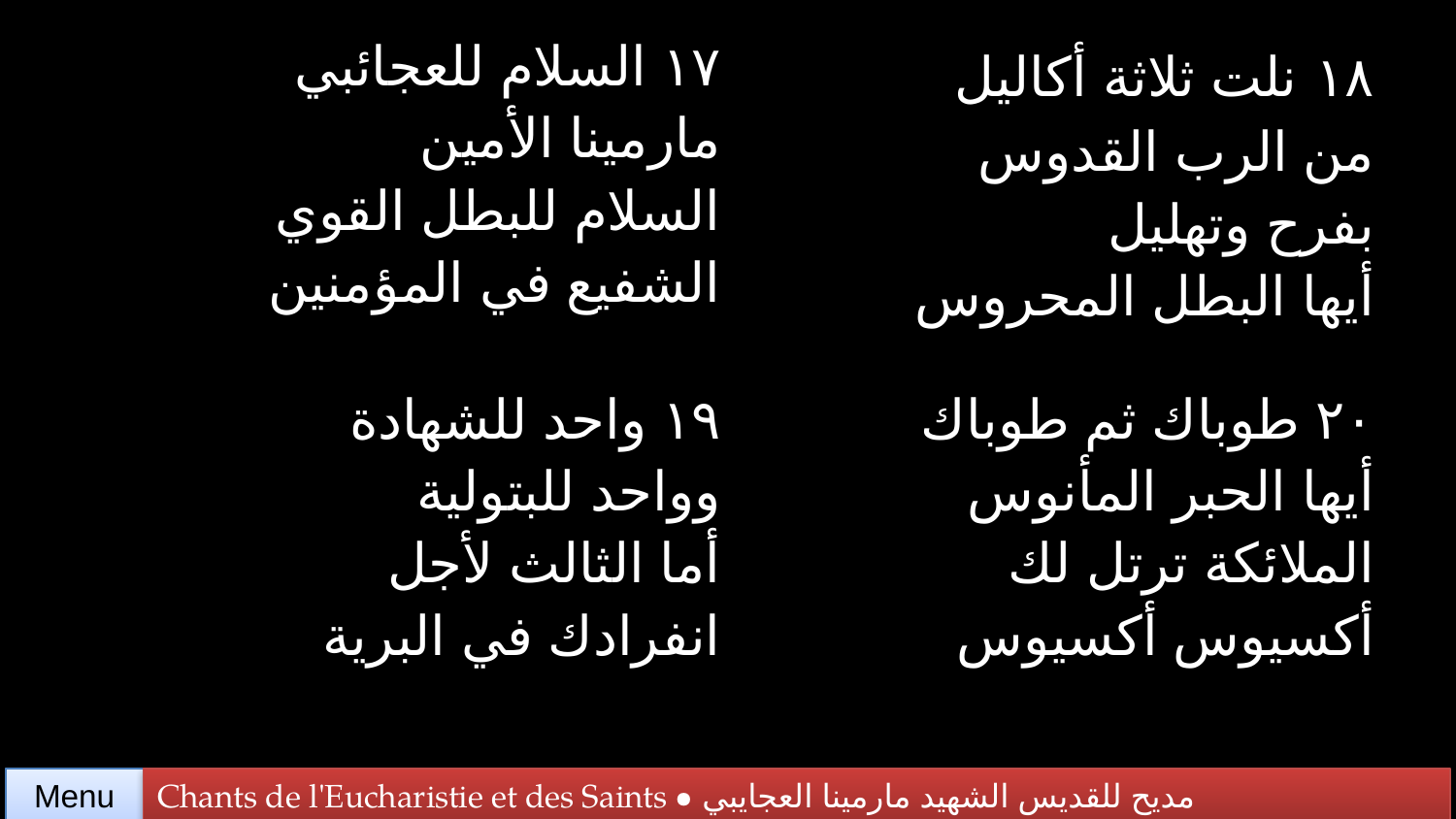

| ١٧ السلام للعجائبي مارمينا الأمين السلام للبطل القوي الشفيع في المؤمنين | ١٨ نلت ثلاثة أكاليل من الرب القدوس بفرح وتهليل أيها البطل المحروس |
| --- | --- |
| ١٩ واحد للشهادة وواحد للبتولية أما الثالث لأجل انفرادك في البرية | ٢٠ طوباك ثم طوباك أيها الحبر المأنوس الملائكة ترتل لك أكسيوس أكسيوس |

Chants de l'Eucharistie et des Saints • مديح للقديس الشهيد مارمينا العجايبي
Menu